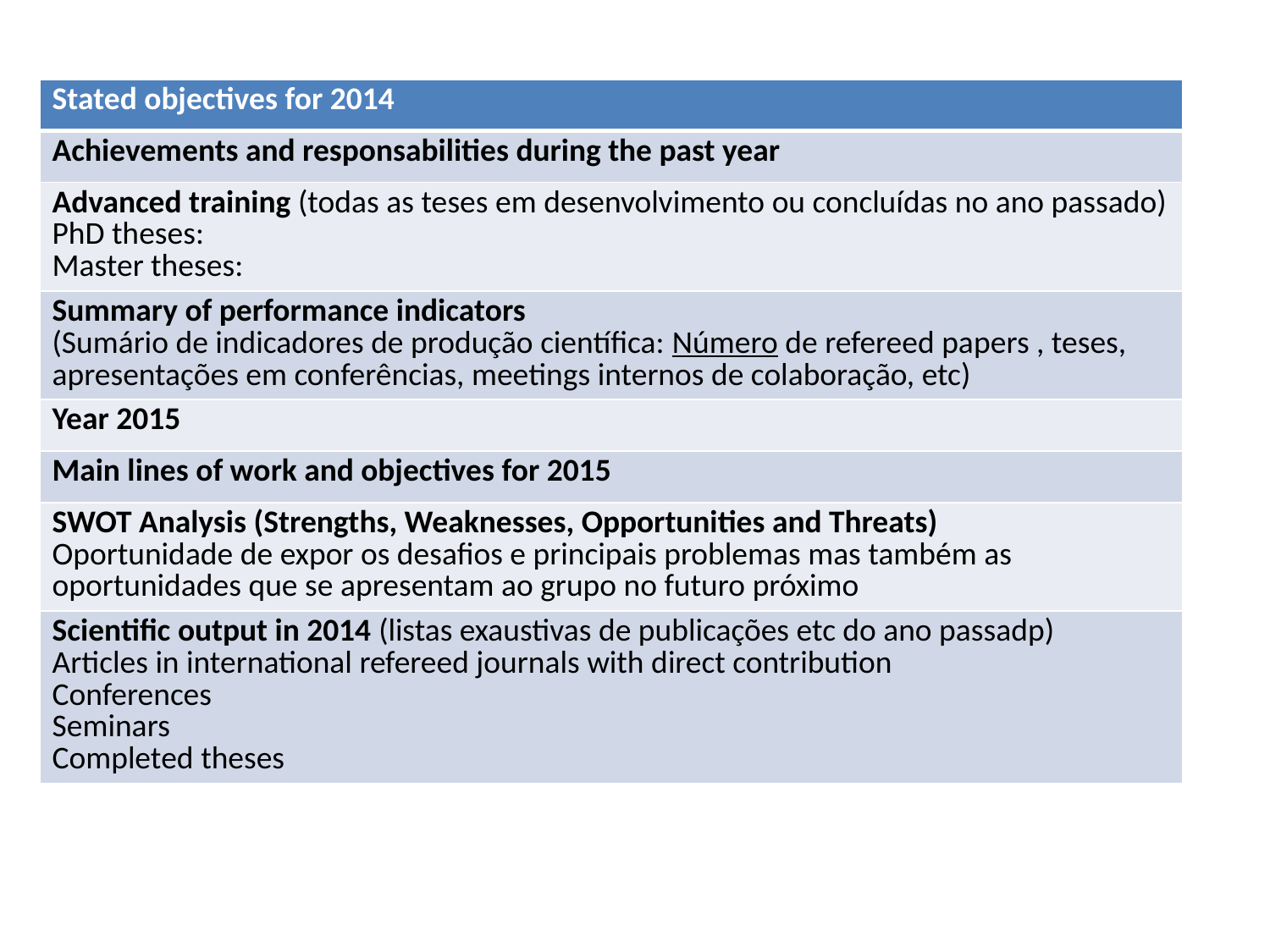

| Stated objectives for 2014 |
| --- |
| Achievements and responsabilities during the past year |
| Advanced training (todas as teses em desenvolvimento ou concluídas no ano passado) PhD theses: Master theses: |
| Summary of performance indicators (Sumário de indicadores de produção científica: Número de refereed papers , teses, apresentações em conferências, meetings internos de colaboração, etc) |
| Year 2015 |
| Main lines of work and objectives for 2015 |
| SWOT Analysis (Strengths, Weaknesses, Opportunities and Threats) Oportunidade de expor os desafios e principais problemas mas também as oportunidades que se apresentam ao grupo no futuro próximo |
| Scientific output in 2014 (listas exaustivas de publicações etc do ano passadp) Articles in international refereed journals with direct contribution Conferences Seminars Completed theses |